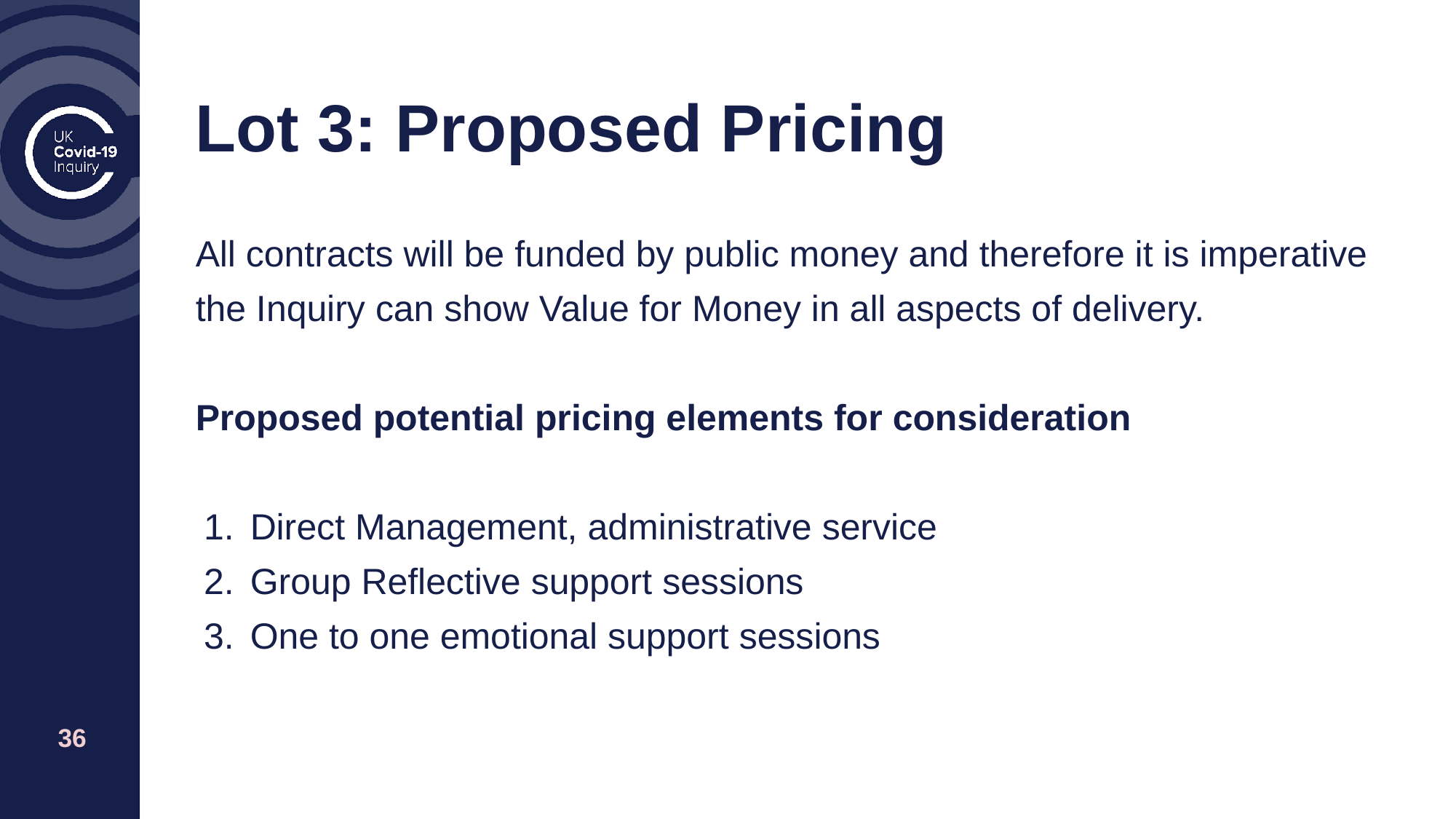

# Lot 3: Proposed Pricing
All contracts will be funded by public money and therefore it is imperative the Inquiry can show Value for Money in all aspects of delivery.

Proposed potential pricing elements for consideration

Direct Management, administrative service
Group Reflective support sessions
One to one emotional support sessions

36